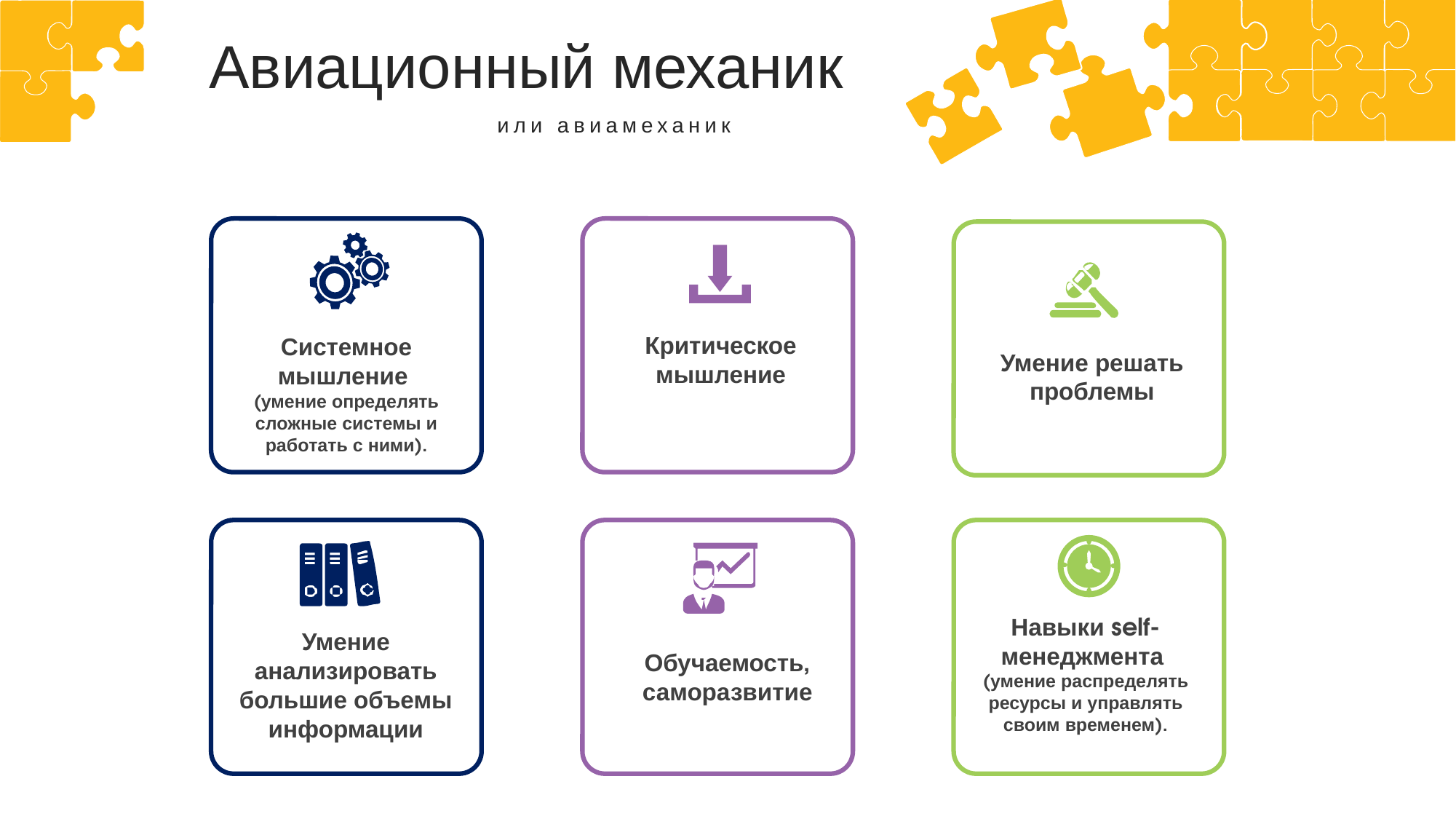

Авиационный механик
или авиамеханик

Критическое мышление

Системное мышление
(умение определять сложные системы и работать с ними).

Умение решать проблемы

Навыки self-менеджмента
(умение распределять ресурсы и управлять своим временем).

Умение анализировать большие объемы
информации

Обучаемость, саморазвитие